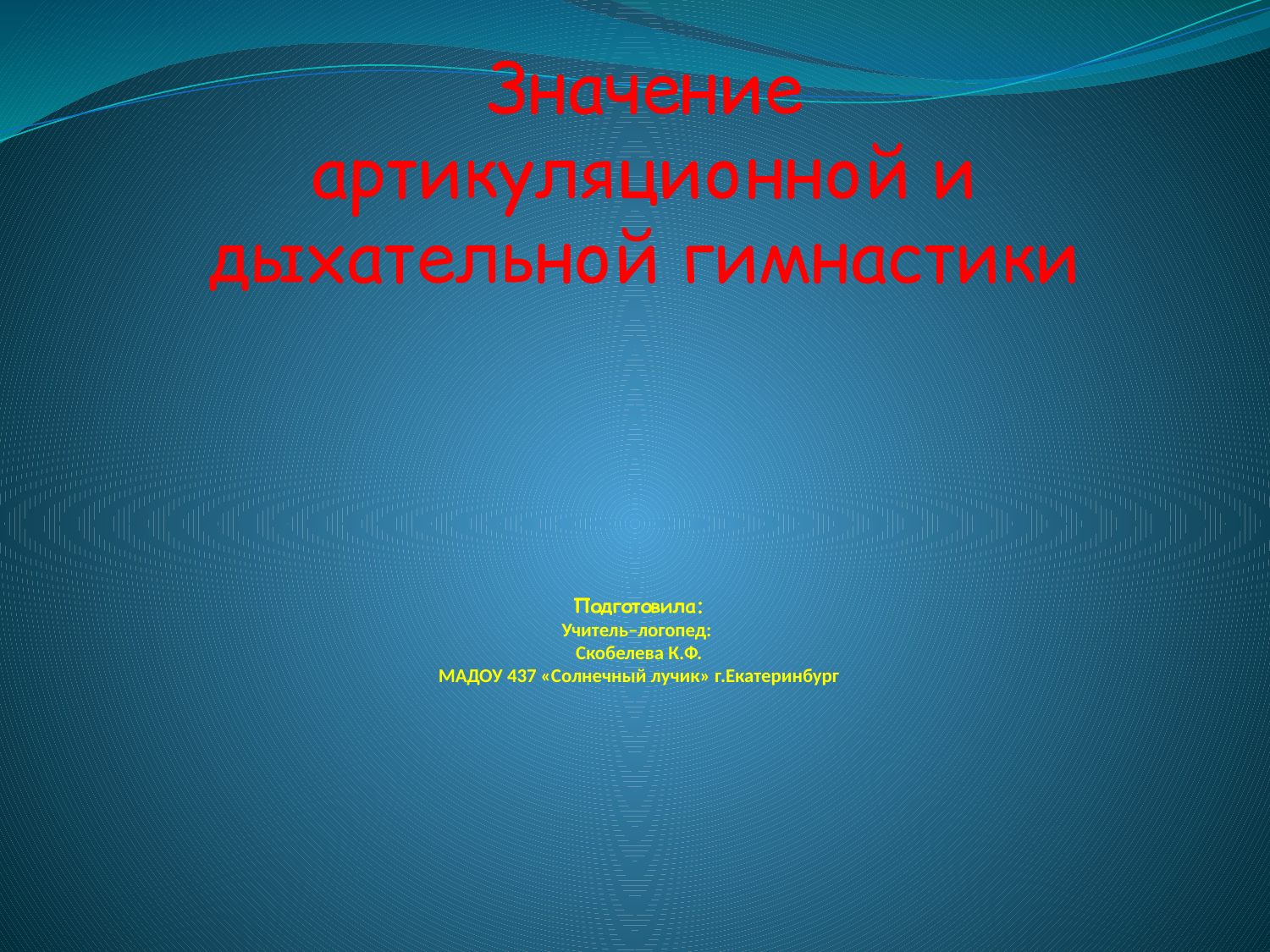

Значение артикуляционной и дыхательной гимнастики
# Подготовила: Учитель–логопед: Скобелева К.Ф. МАДОУ 437 «Солнечный лучик» г.Екатеринбург